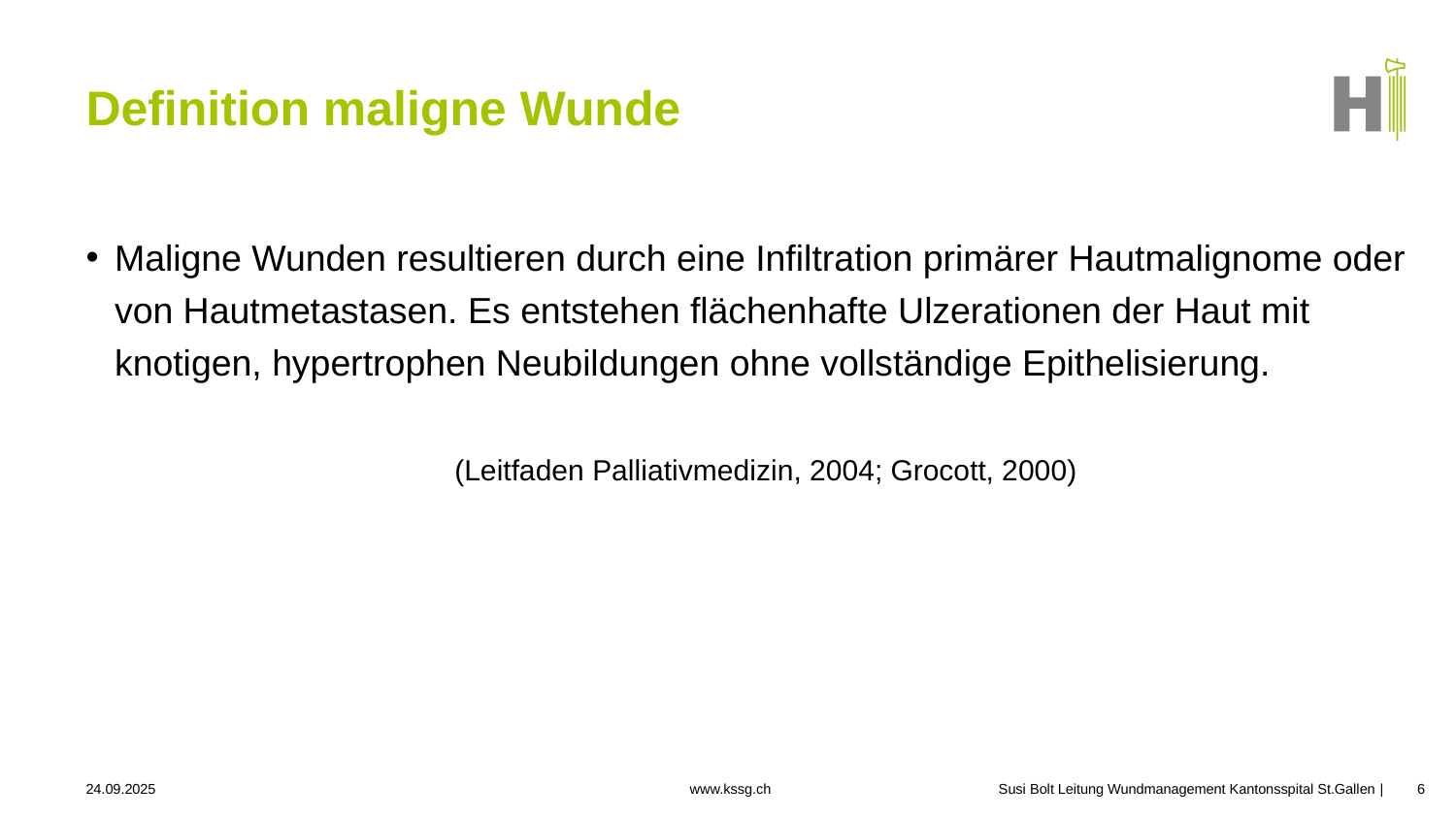

# Definition maligne Wunde
Maligne Wunden resultieren durch eine Infiltration primärer Hautmalignome oder von Hautmetastasen. Es entstehen flächenhafte Ulzerationen der Haut mit knotigen, hypertrophen Neubildungen ohne vollständige Epithelisierung.

(Leitfaden Palliativmedizin, 2004; Grocott, 2000)
24.09.2025
Susi Bolt Leitung Wundmanagement Kantonsspital St.Gallen
6